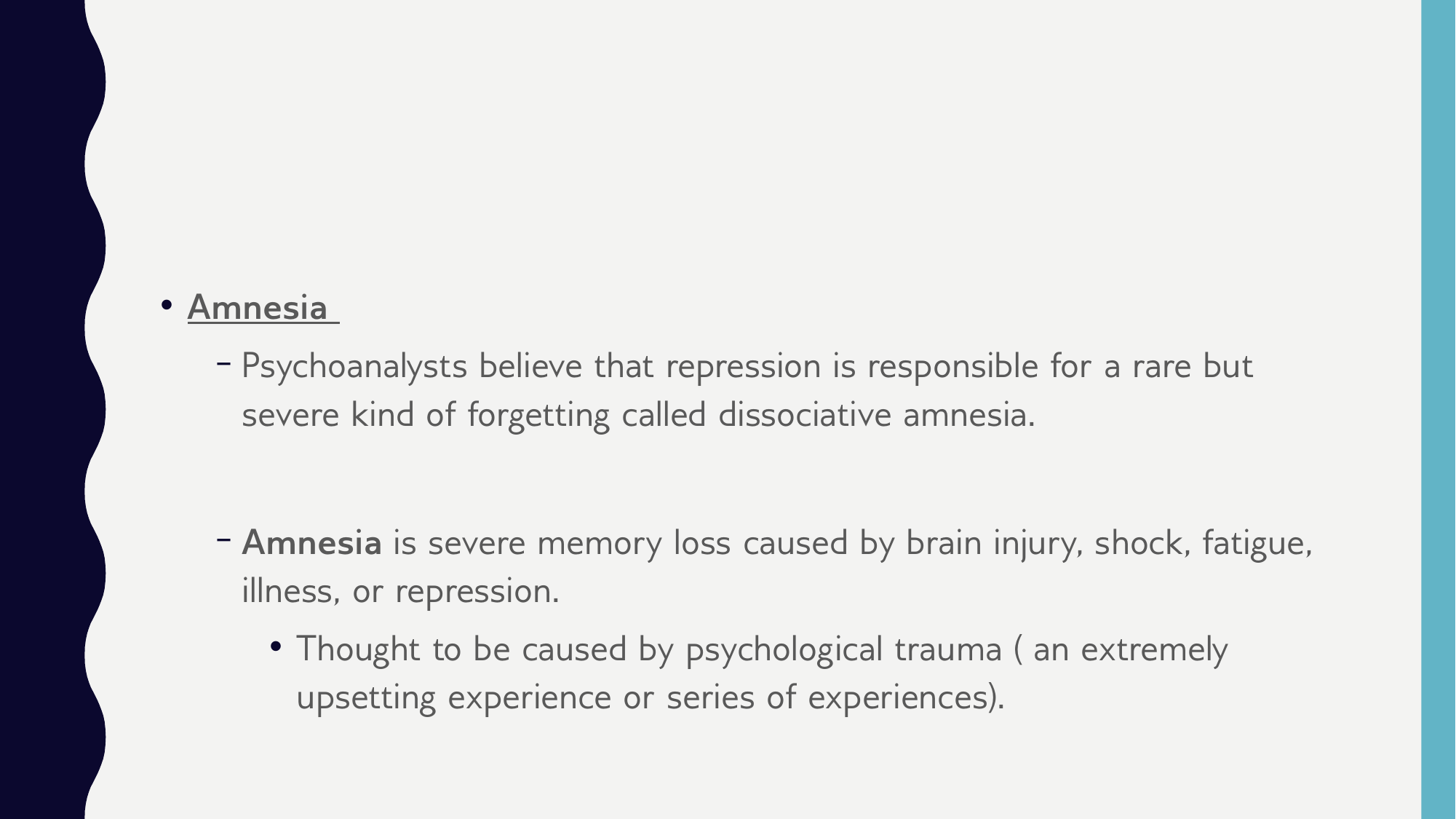

#
Amnesia
Psychoanalysts believe that repression is responsible for a rare but severe kind of forgetting called dissociative amnesia.

Amnesia is severe memory loss caused by brain injury, shock, fatigue, illness, or repression.
Thought to be caused by psychological trauma ( an extremely upsetting experience or series of experiences).